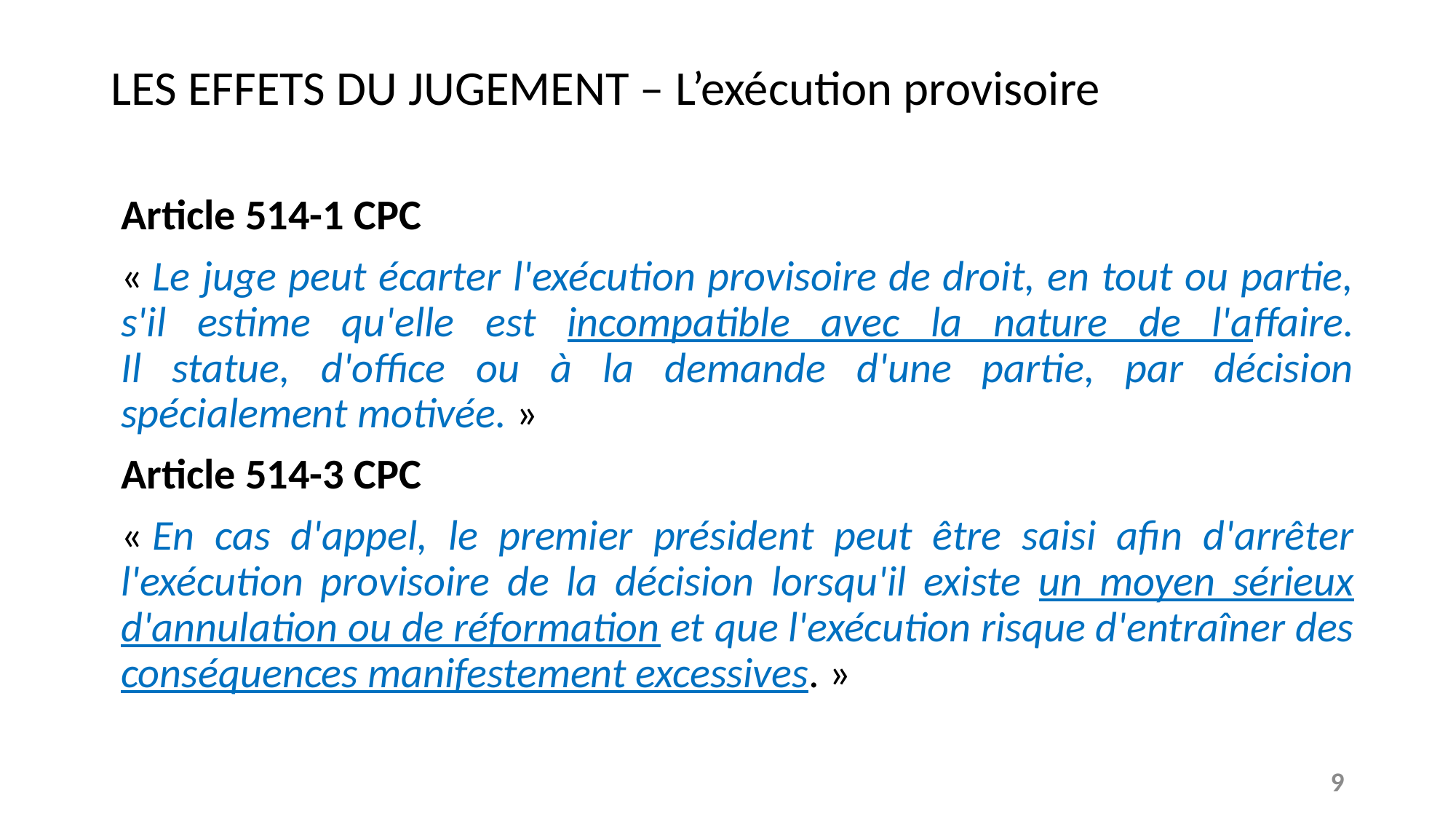

# LES EFFETS DU JUGEMENT – L’exécution provisoire
Article 514-1 CPC
« Le juge peut écarter l'exécution provisoire de droit, en tout ou partie, s'il estime qu'elle est incompatible avec la nature de l'affaire.
Il statue, d'office ou à la demande d'une partie, par décision spécialement motivée. »
Article 514-3 CPC
« En cas d'appel, le premier président peut être saisi afin d'arrêter l'exécution provisoire de la décision lorsqu'il existe un moyen sérieux d'annulation ou de réformation et que l'exécution risque d'entraîner des conséquences manifestement excessives. »
9